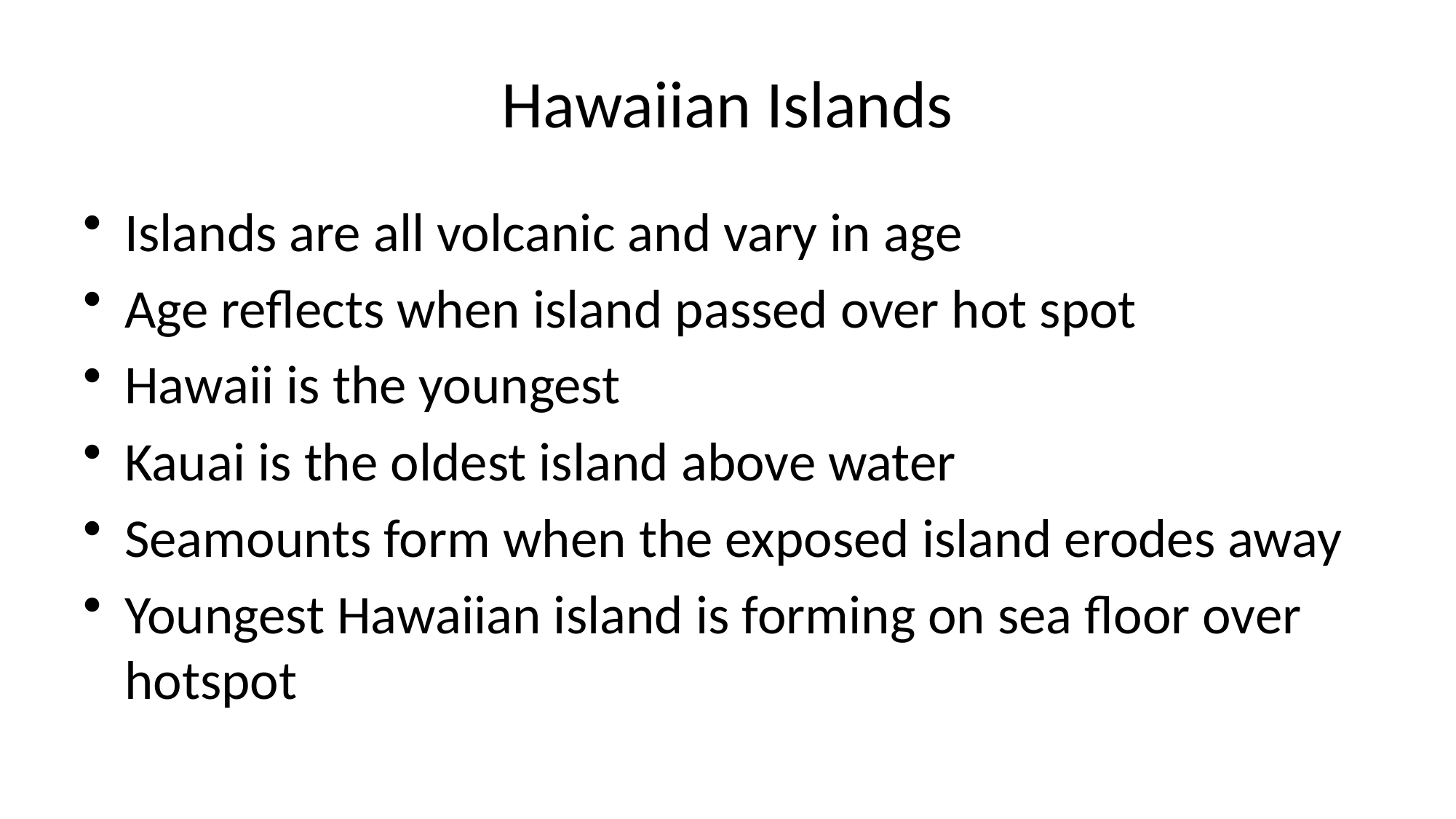

# Hawaiian Islands
Islands are all volcanic and vary in age
Age reflects when island passed over hot spot
Hawaii is the youngest
Kauai is the oldest island above water
Seamounts form when the exposed island erodes away
Youngest Hawaiian island is forming on sea floor over hotspot